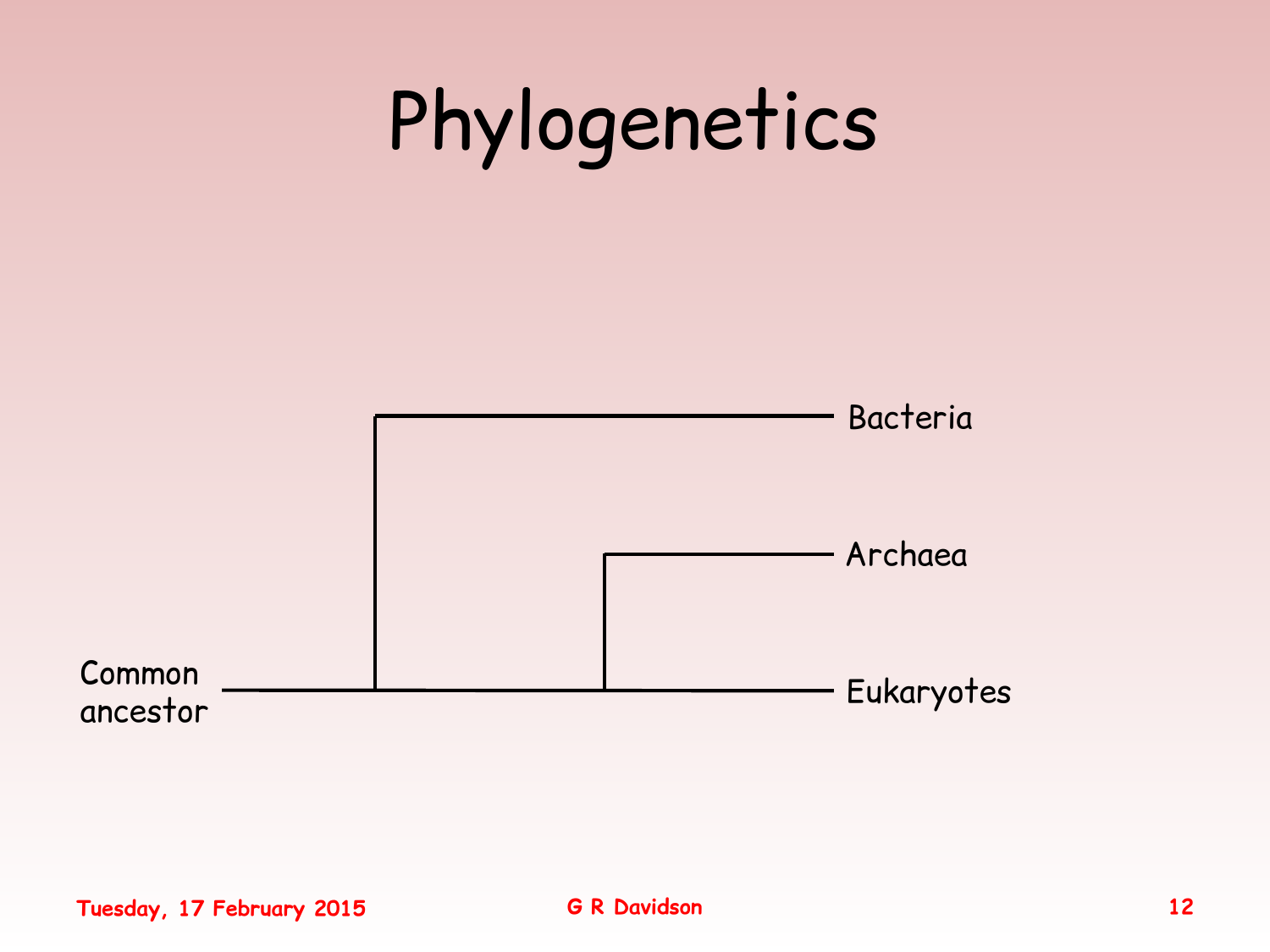

# Phylogenetics
Bacteria
Archaea
Common
ancestor
Eukaryotes
Tuesday, 17 February 2015
G R Davidson
12